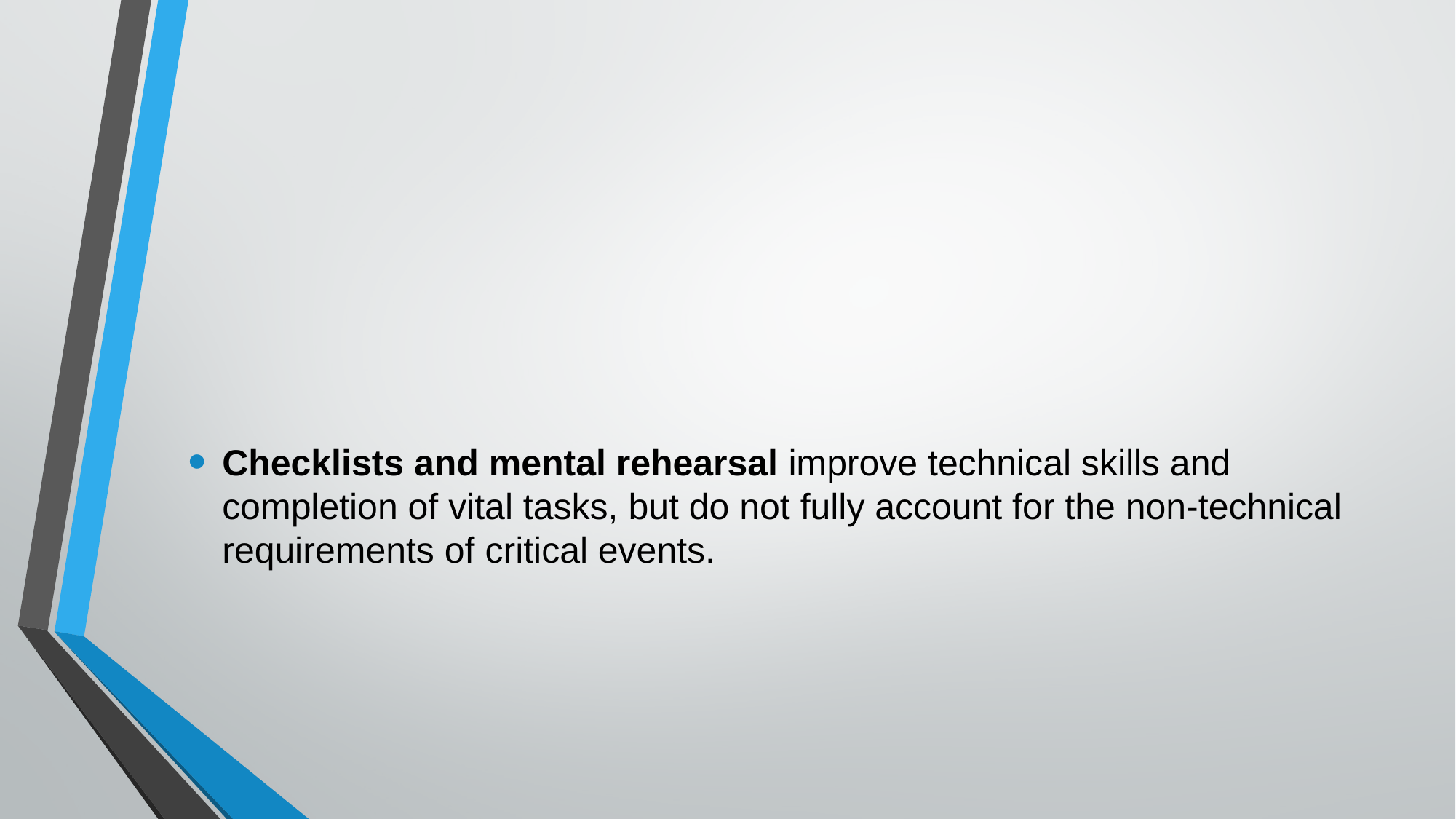

#
Checklists and mental rehearsal improve technical skills and completion of vital tasks, but do not fully account for the non-technical requirements of critical events.